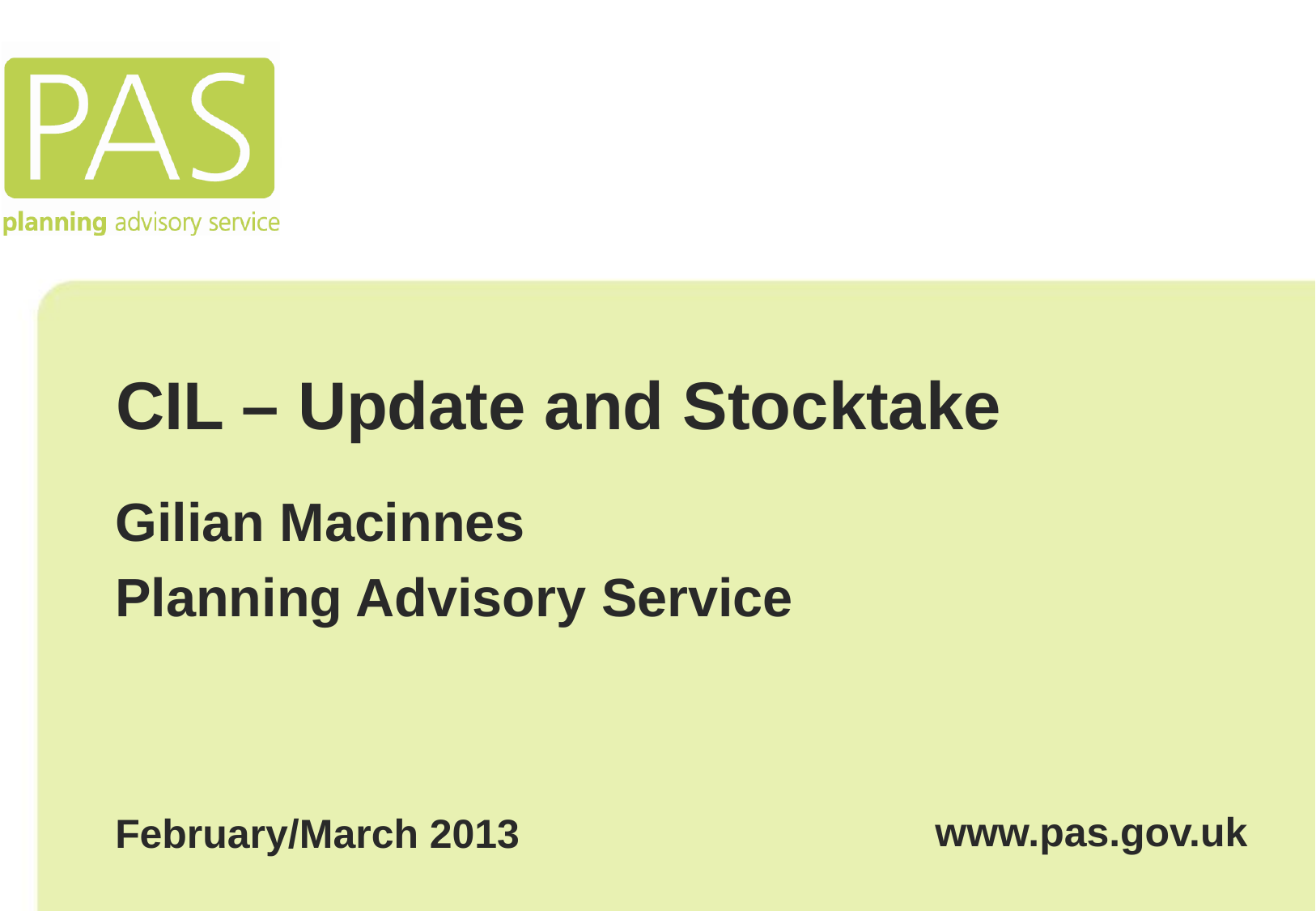

# CIL – Update and Stocktake
Gilian Macinnes
Planning Advisory Service
www.pas.gov.uk
February/March 2013